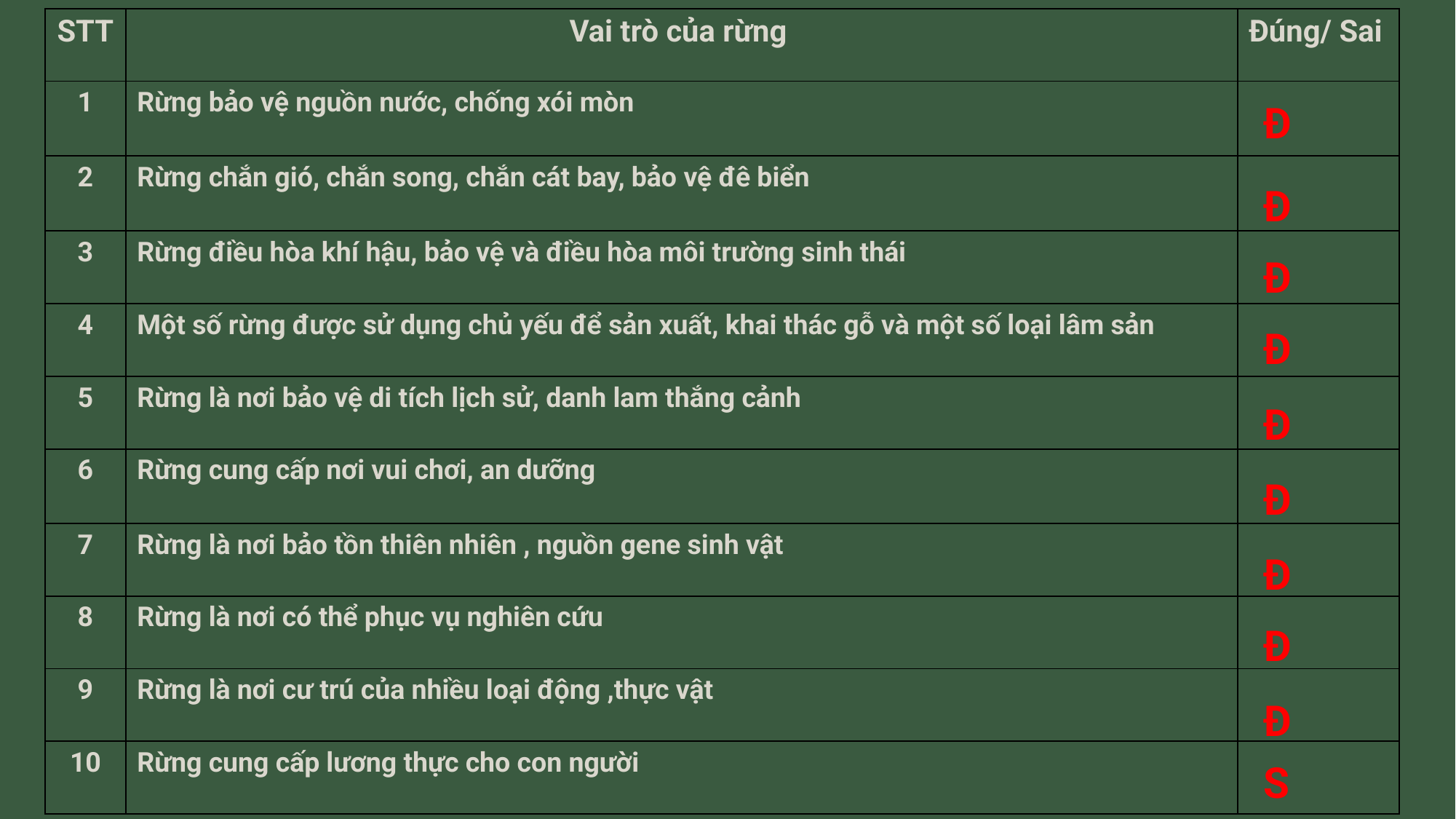

| STT | Vai trò của rừng | Đúng/ Sai |
| --- | --- | --- |
| 1 | Rừng bảo vệ nguồn nước, chống xói mòn |  |
| 2 | Rừng chắn gió, chắn song, chắn cát bay, bảo vệ đê biển |  |
| 3 | Rừng điều hòa khí hậu, bảo vệ và điều hòa môi trường sinh thái |  |
| 4 | Một số rừng được sử dụng chủ yếu để sản xuất, khai thác gỗ và một số loại lâm sản |  |
| 5 | Rừng là nơi bảo vệ di tích lịch sử, danh lam thắng cảnh |  |
| 6 | Rừng cung cấp nơi vui chơi, an dưỡng |  |
| 7 | Rừng là nơi bảo tồn thiên nhiên , nguồn gene sinh vật |  |
| 8 | Rừng là nơi có thể phục vụ nghiên cứu |  |
| 9 | Rừng là nơi cư trú của nhiều loại động ,thực vật |  |
| 10 | Rừng cung cấp lương thực cho con người |  |
Đ
Đ
Đ
Đ
Đ
Đ
Đ
Đ
Đ
S